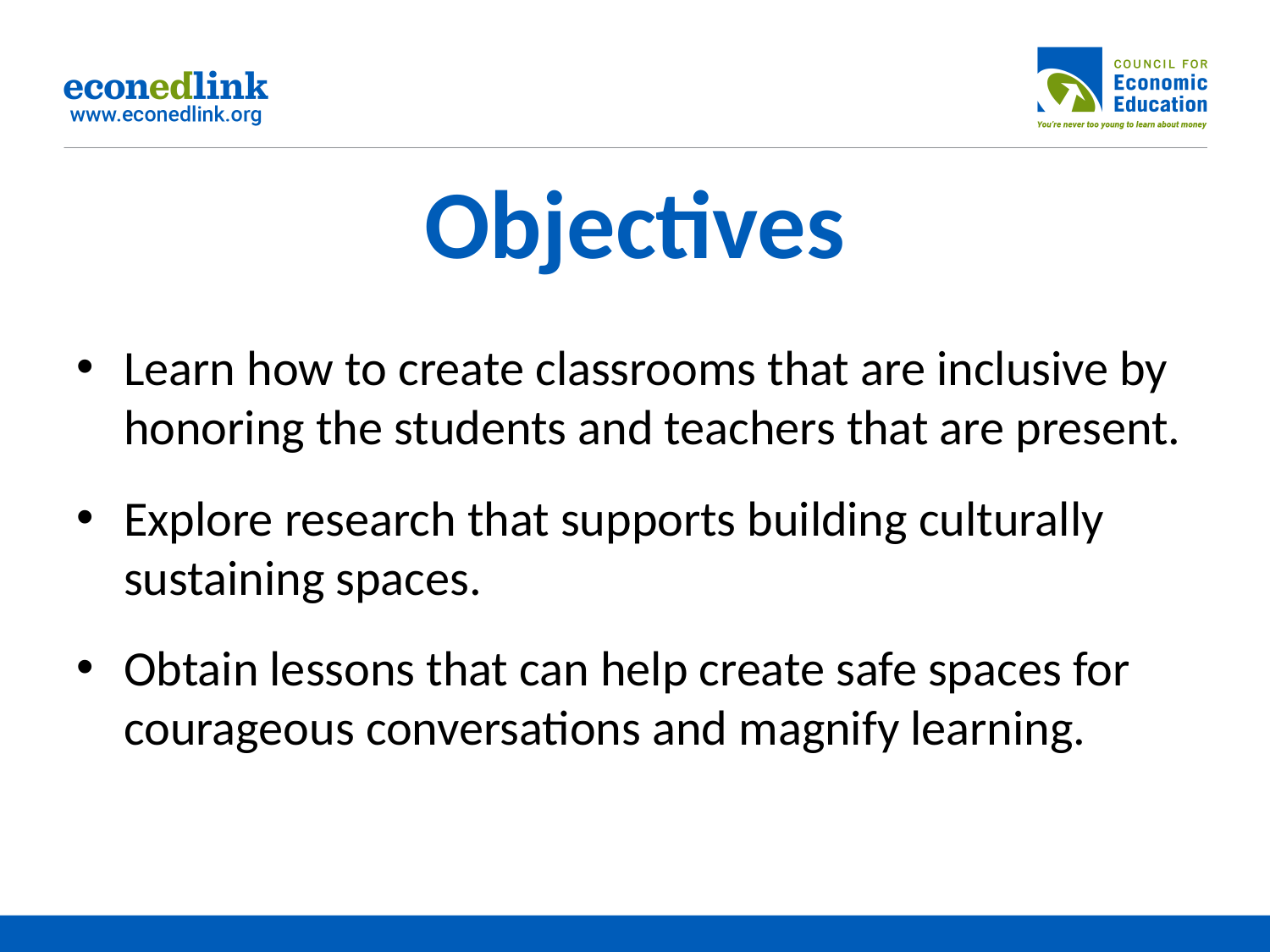

# Objectives
Learn how to create classrooms that are inclusive by honoring the students and teachers that are present.
Explore research that supports building culturally sustaining spaces.
Obtain lessons that can help create safe spaces for courageous conversations and magnify learning.